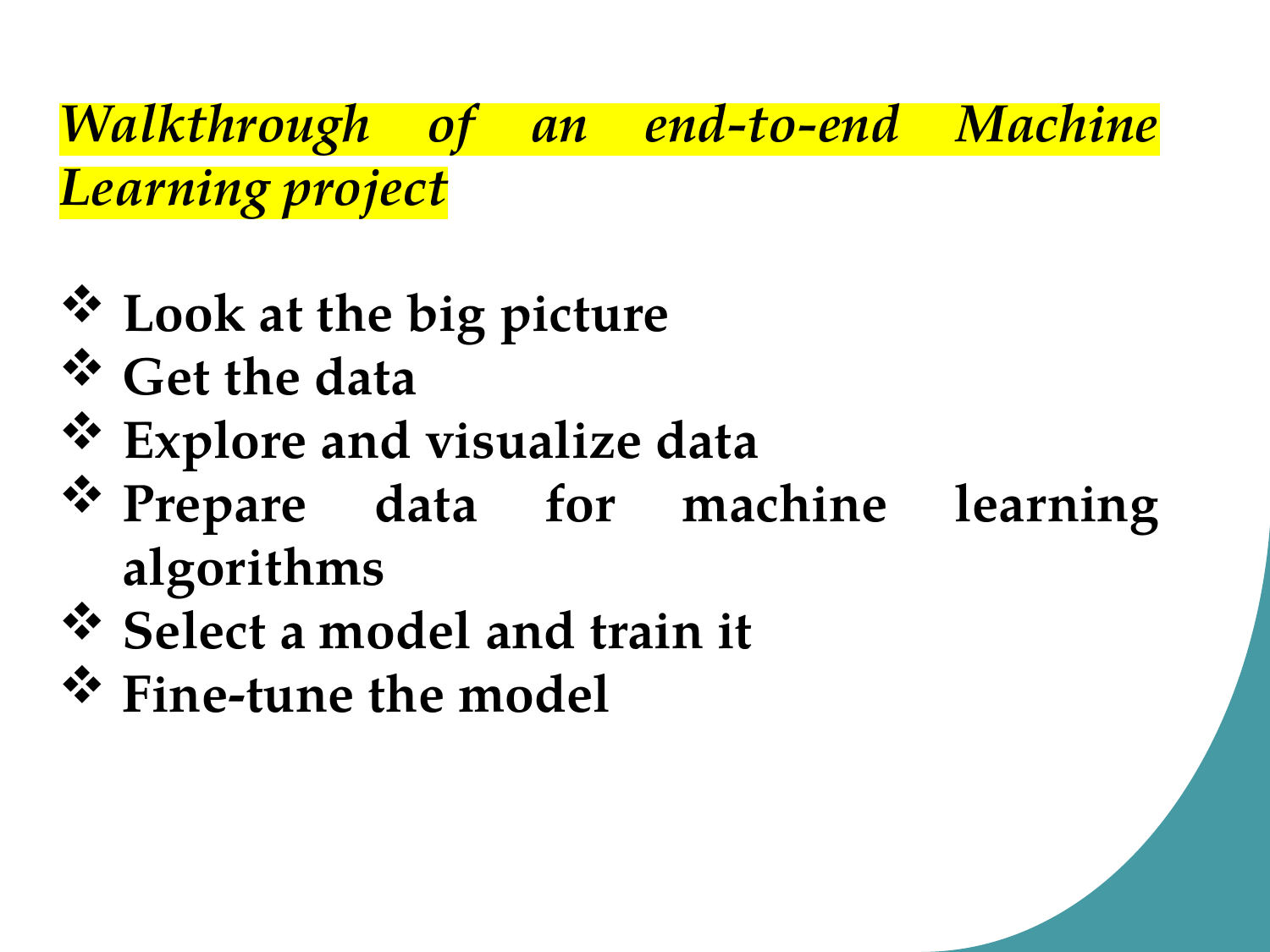

Walkthrough of an end-to-end Machine Learning project

Look at the big picture
Get the data
Explore and visualize data
Prepare data for machine learning algorithms
Select a model and train it
Fine-tune the model